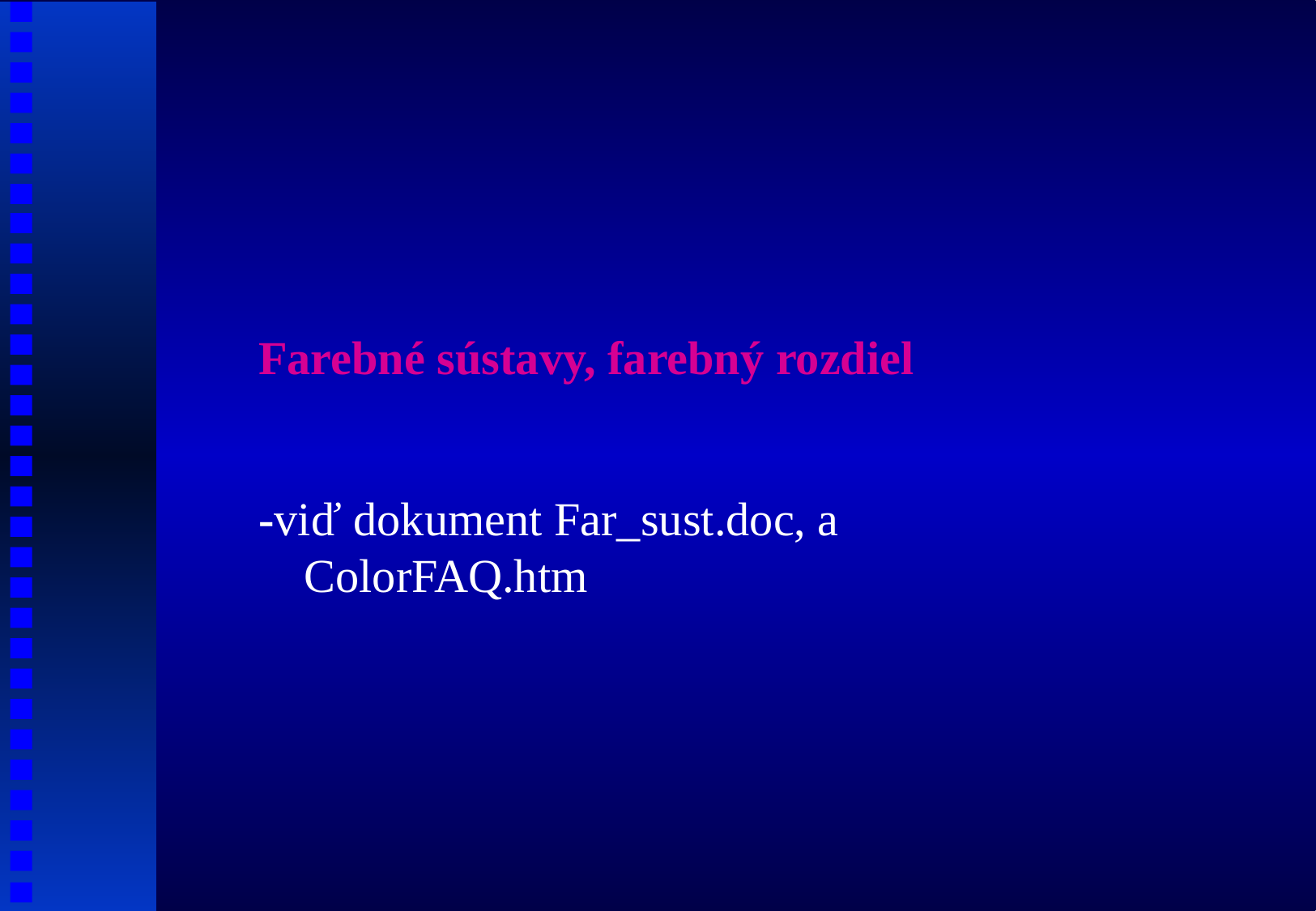

Farebné sústavy, farebný rozdiel

-viď dokument Far_sust.doc, a ColorFAQ.htm